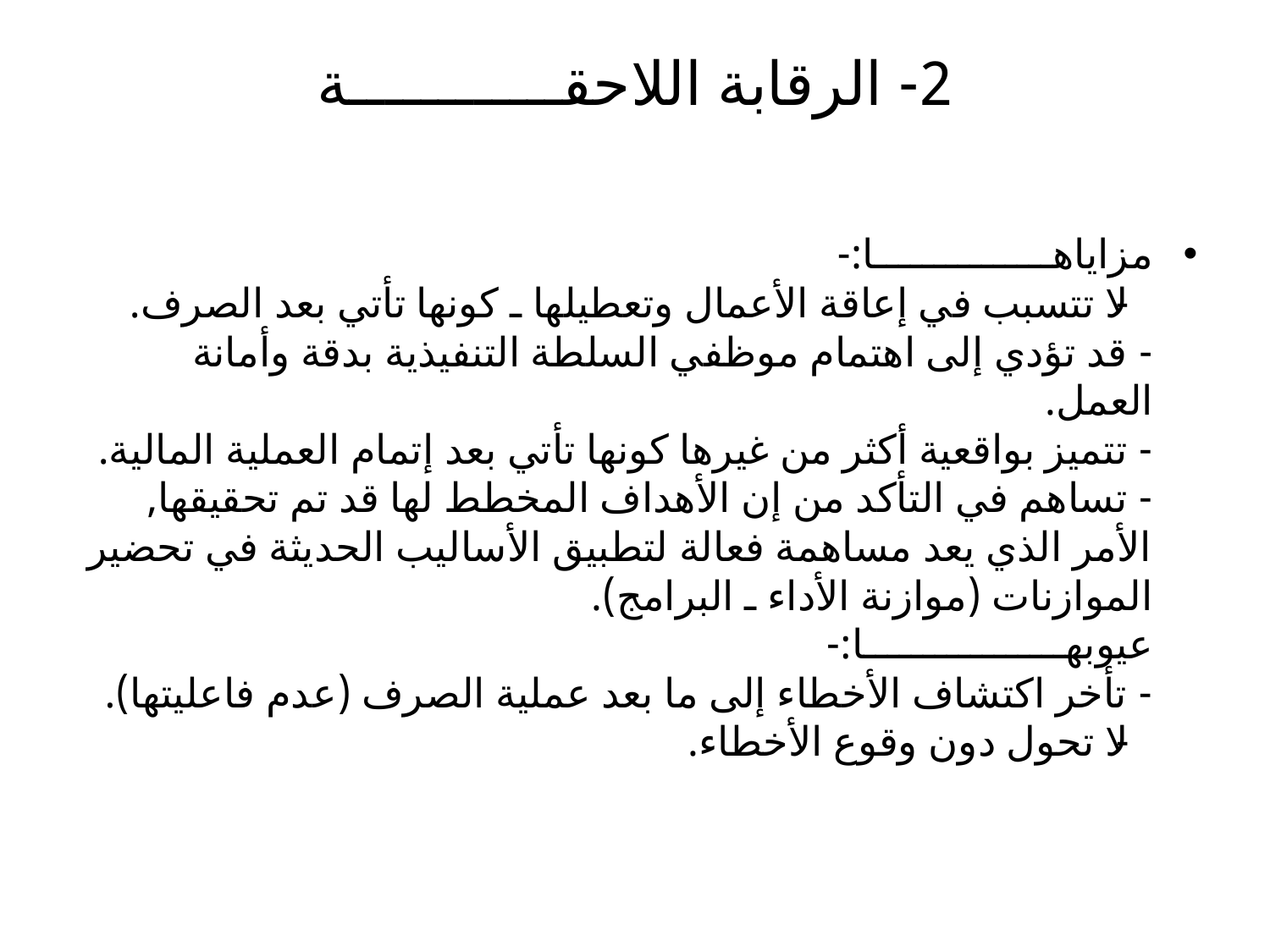

# 2- الرقابة اللاحقــــــــــــة
مزاياهـــــــــــــــا:-
- لا تتسبب في إعاقة الأعمال وتعطيلها ـ كونها تأتي بعد الصرف.
- قد تؤدي إلى اهتمام موظفي السلطة التنفيذية بدقة وأمانة العمل.
- تتميز بواقعية أكثر من غيرها كونها تأتي بعد إتمام العملية المالية.
- تساهم في التأكد من إن الأهداف المخطط لها قد تم تحقيقها, الأمر الذي يعد مساهمة فعالة لتطبيق الأساليب الحديثة في تحضير الموازنات (موازنة الأداء ـ البرامج).
عيوبهـــــــــــــــــا:-
- تأخر اكتشاف الأخطاء إلى ما بعد عملية الصرف (عدم فاعليتها).
- لا تحول دون وقوع الأخطاء.